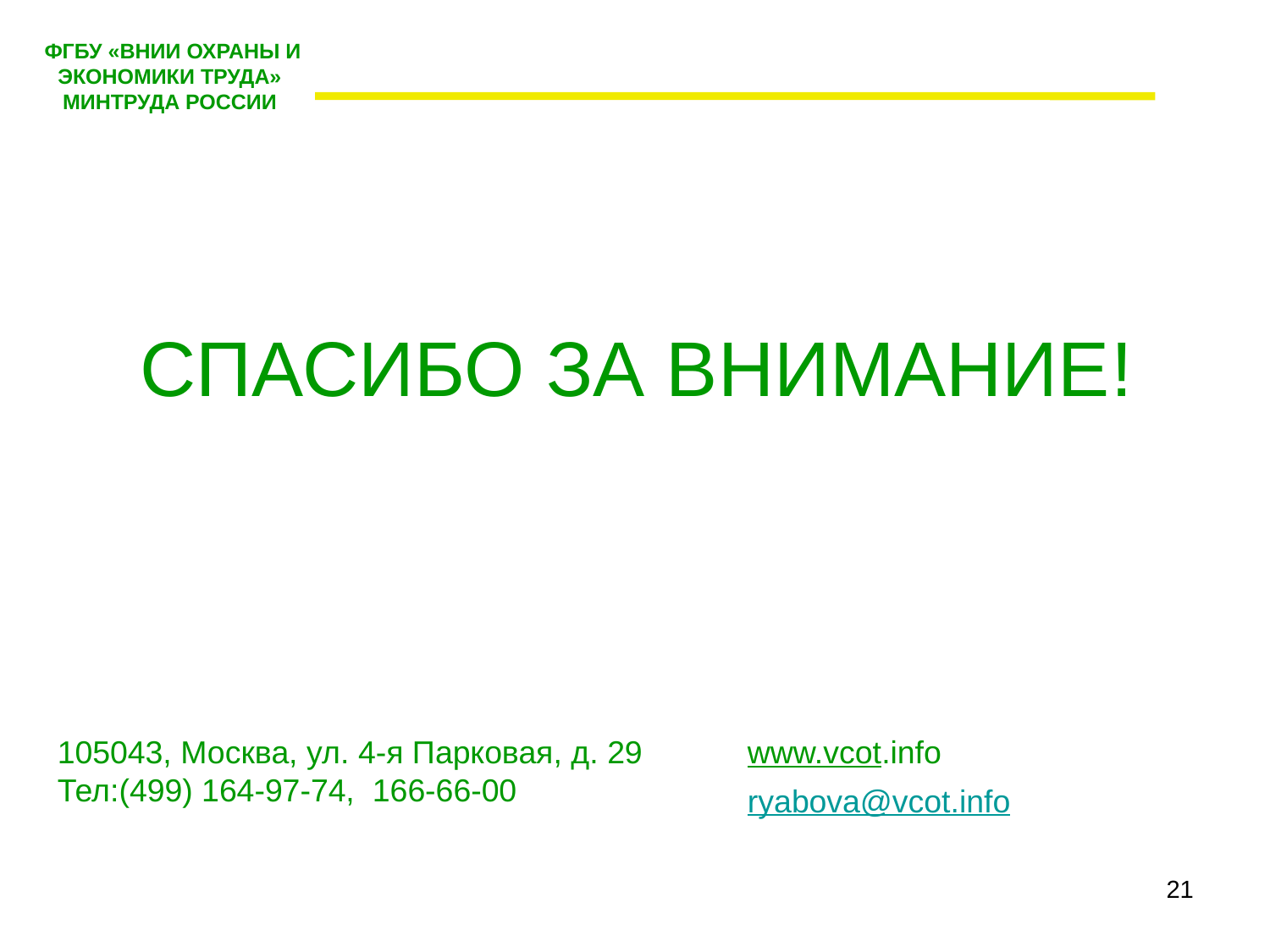

ФГБУ «ВНИИ ОХРАНЫ И ЭКОНОМИКИ ТРУДА» МИНТРУДА РОССИИ

# СПАСИБО ЗА ВНИМАНИЕ!
105043, Москва, ул. 4-я Парковая, д. 29 Тел:(499) 164-97-74,  166-66-00
www.vcot.info
ryabova@vcot.info

21